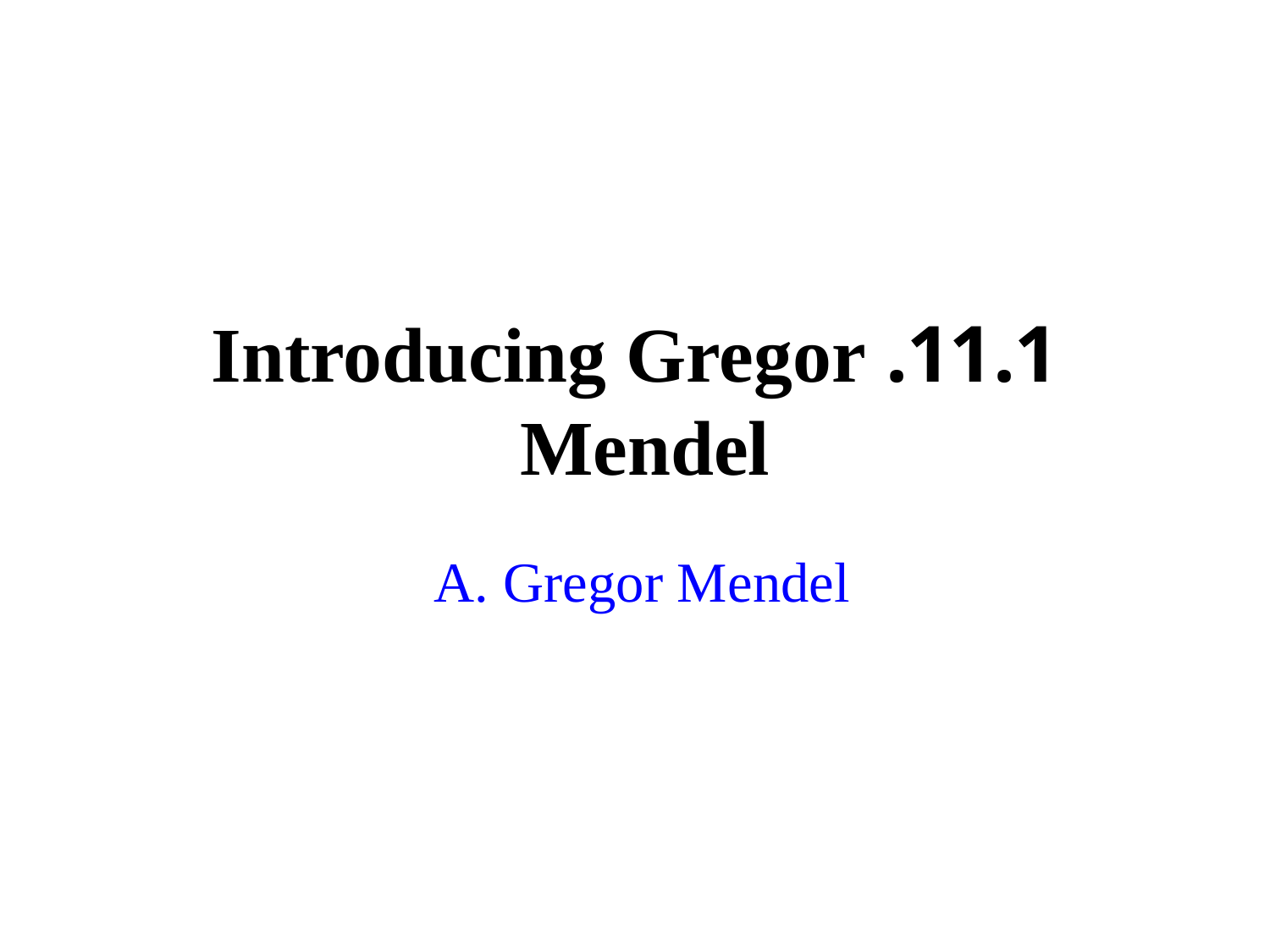

# 11.1. Introducing Gregor Mendel
A. Gregor Mendel